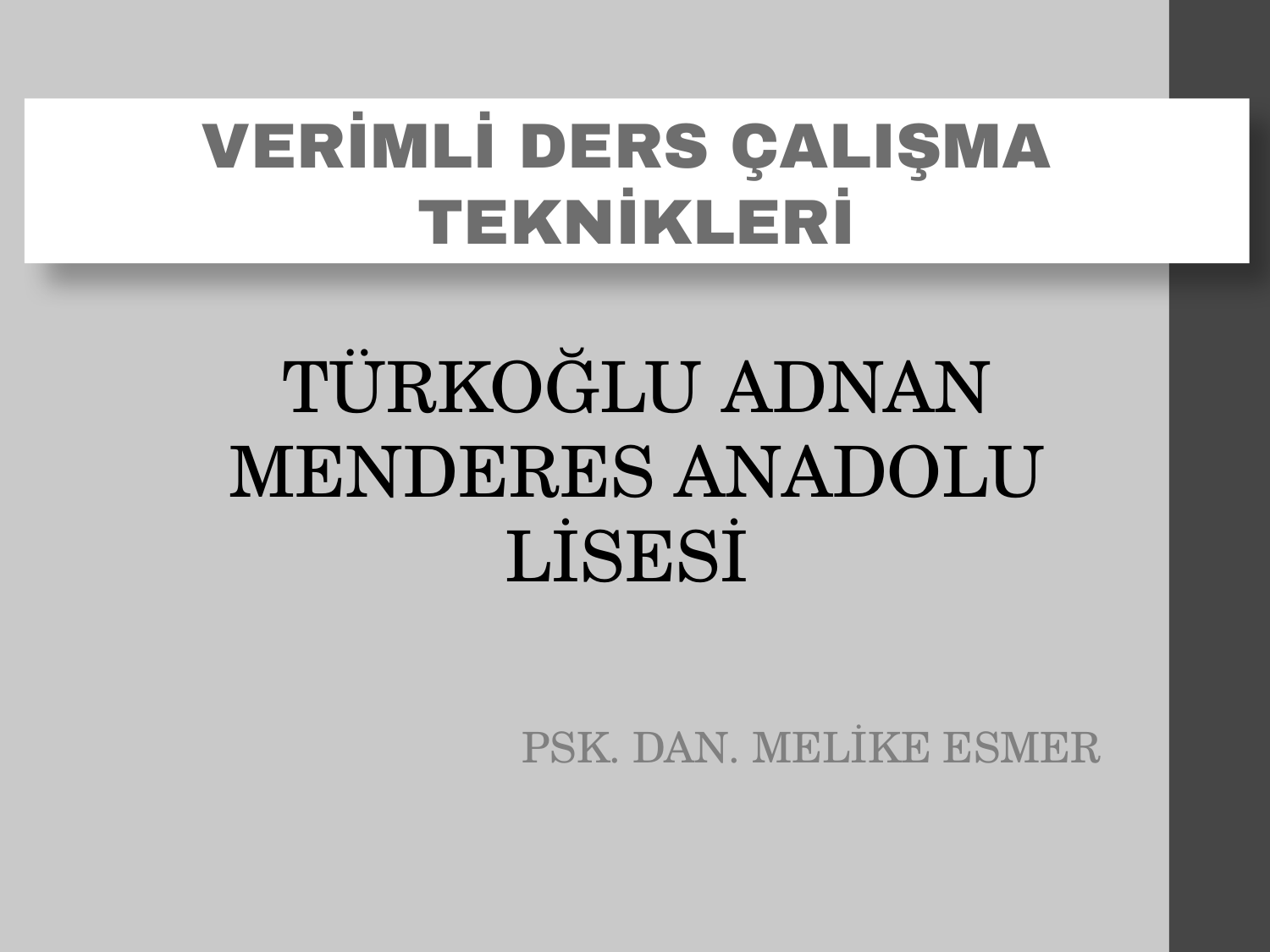

VERİMLİ DERS ÇALIŞMA  TEKNİKLERİ
TÜRKOĞLU ADNAN MENDERES ANADOLU LİSESİ
PSK. DAN. MELİKE ESMER